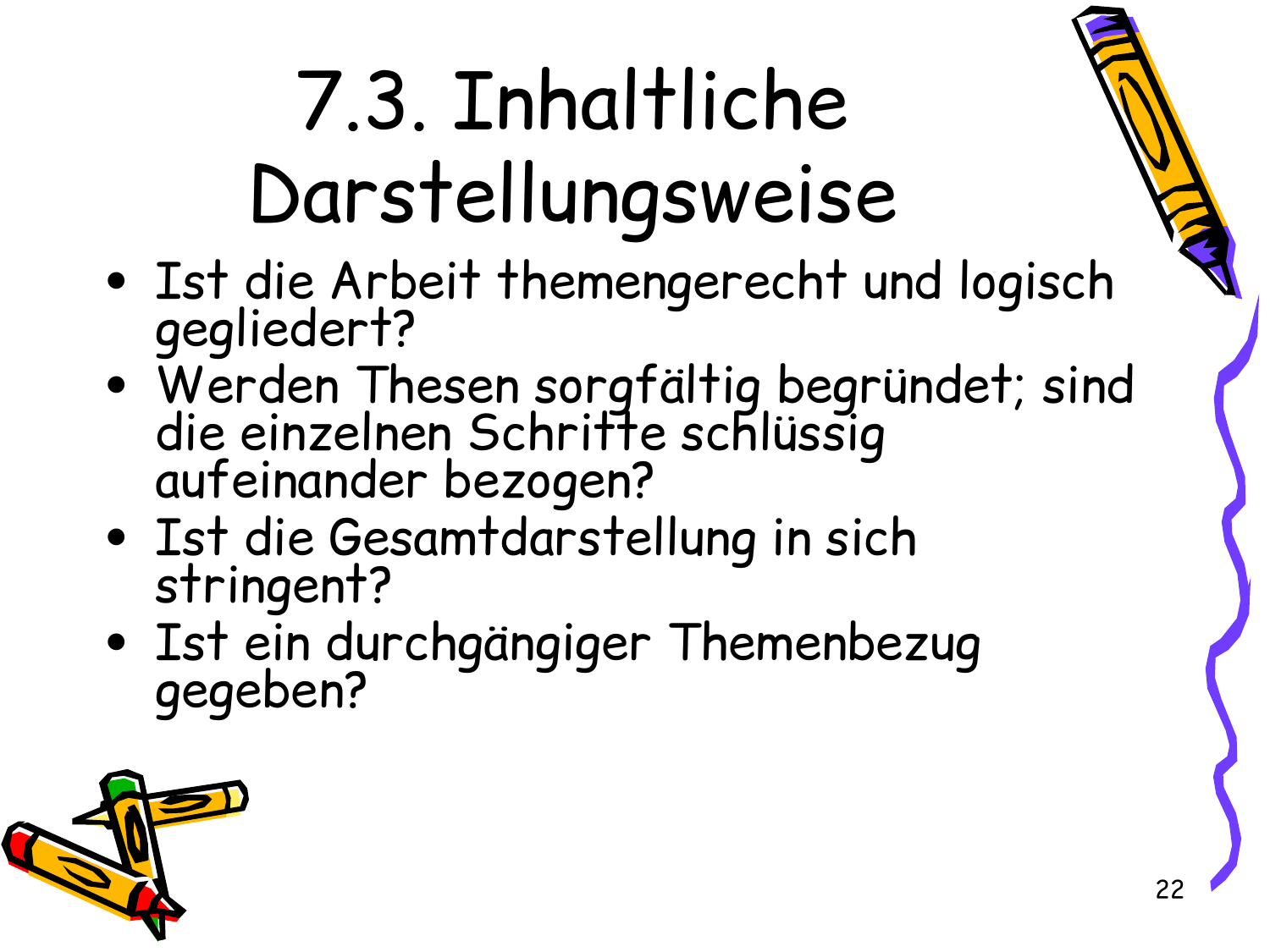

# 7.3. Inhaltliche Darstellungsweise
•	Ist die Arbeit themengerecht und logisch gegliedert?
•	Werden Thesen sorgfältig begründet; sind die einzelnen Schritte schlüssig aufeinander bezogen?
•	Ist die Gesamtdarstellung in sich stringent?
•	Ist ein durchgängiger Themenbezug gegeben?
22